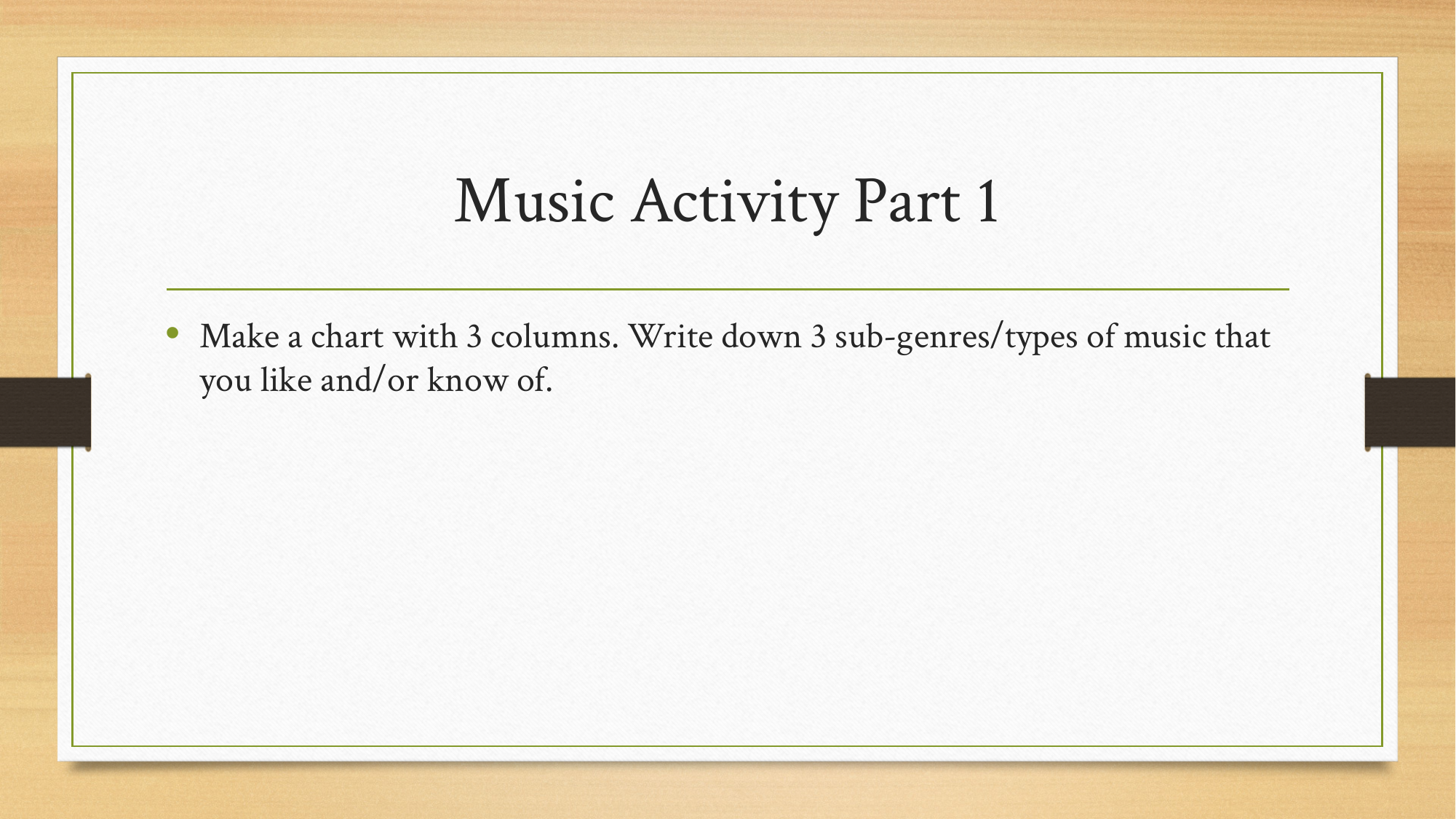

# Music Activity Part 1
Make a chart with 3 columns. Write down 3 sub-genres/types of music that you like and/or know of.